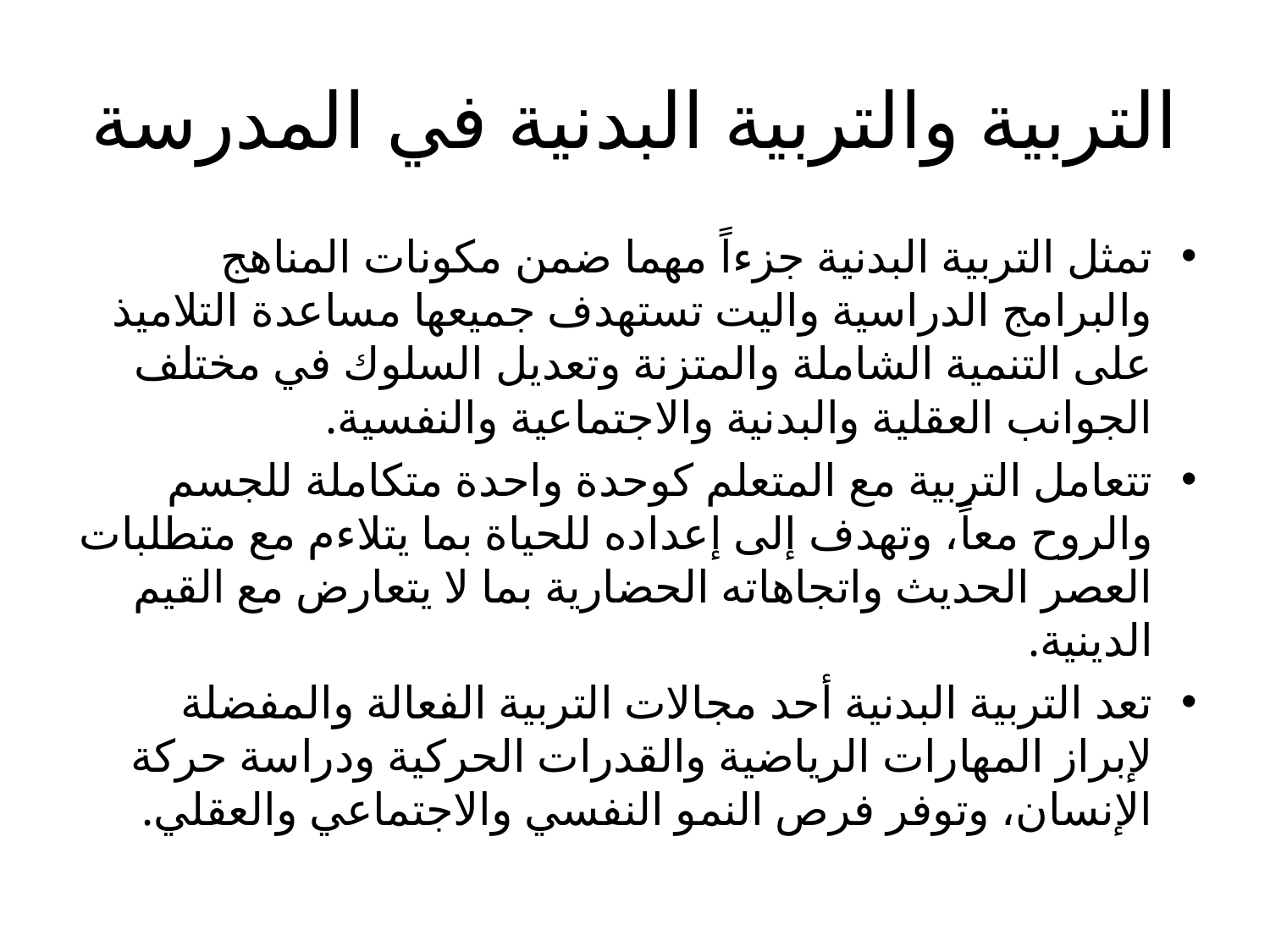

# التربية والتربية البدنية في المدرسة
تمثل التربية البدنية جزءاً مهما ضمن مكونات المناهج والبرامج الدراسية واليت تستهدف جميعها مساعدة التلاميذ على التنمية الشاملة والمتزنة وتعديل السلوك في مختلف الجوانب العقلية والبدنية والاجتماعية والنفسية.
تتعامل التربية مع المتعلم كوحدة واحدة متكاملة للجسم والروح معاً، وتهدف إلى إعداده للحياة بما يتلاءم مع متطلبات العصر الحديث واتجاهاته الحضارية بما لا يتعارض مع القيم الدينية.
تعد التربية البدنية أحد مجالات التربية الفعالة والمفضلة لإبراز المهارات الرياضية والقدرات الحركية ودراسة حركة الإنسان، وتوفر فرص النمو النفسي والاجتماعي والعقلي.